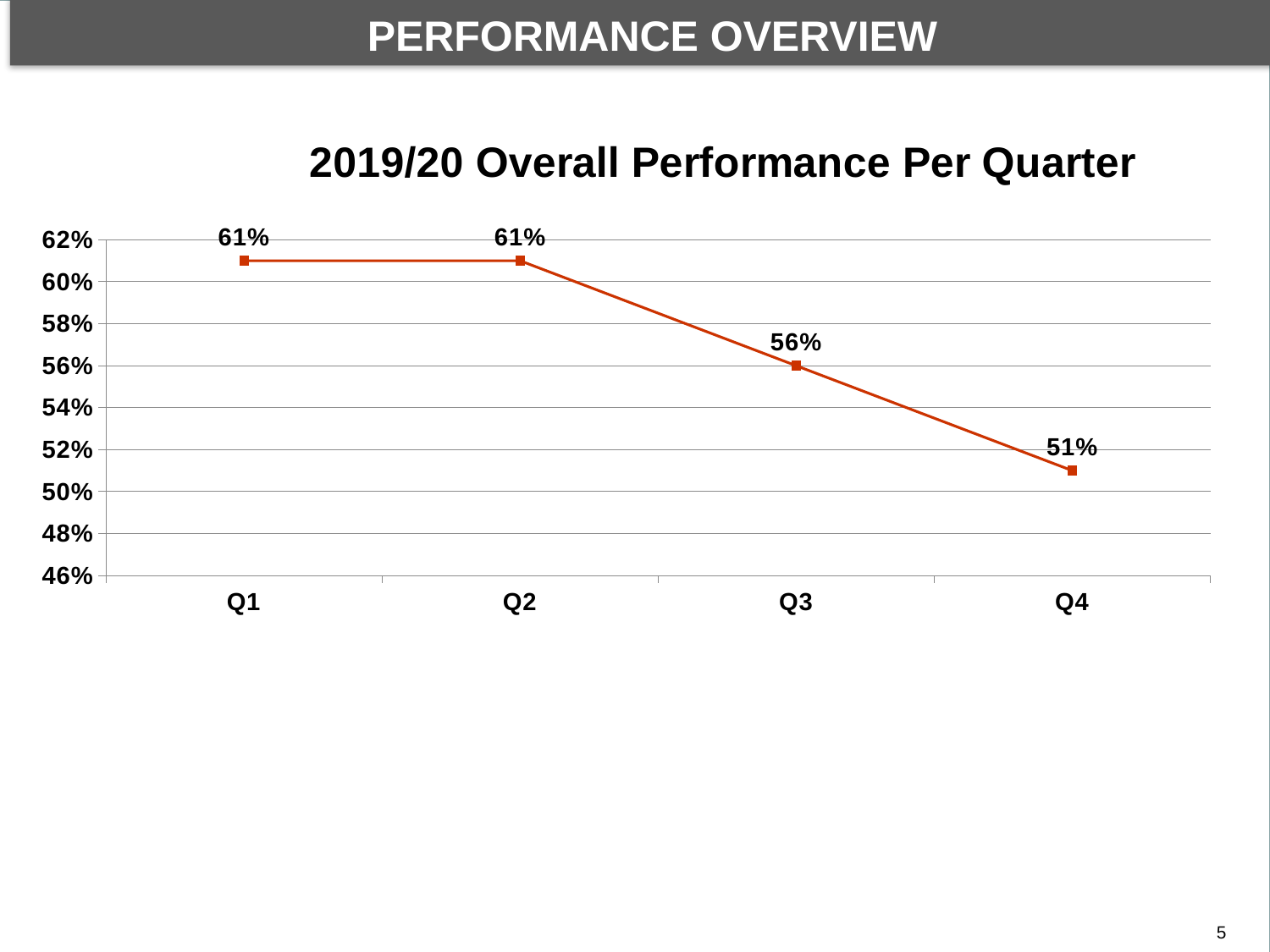

By the end of financial year under review, the Department achieved 57 out of 112 planned targets. This performance translated to 51% of the targets achieved.
PERFORMANCE OVERVIEW
DEPARTMENTAL PERFORMANCE: PROGRAMME 1

### Chart: 2019/20 Overall Performance Per Quarter

| Category | Overall Performance |
|---|---|
| Q1 | 0.61 |
| Q2 | 0.61 |
| Q3 | 0.56 |
| Q4 | 0.51 |
5
5